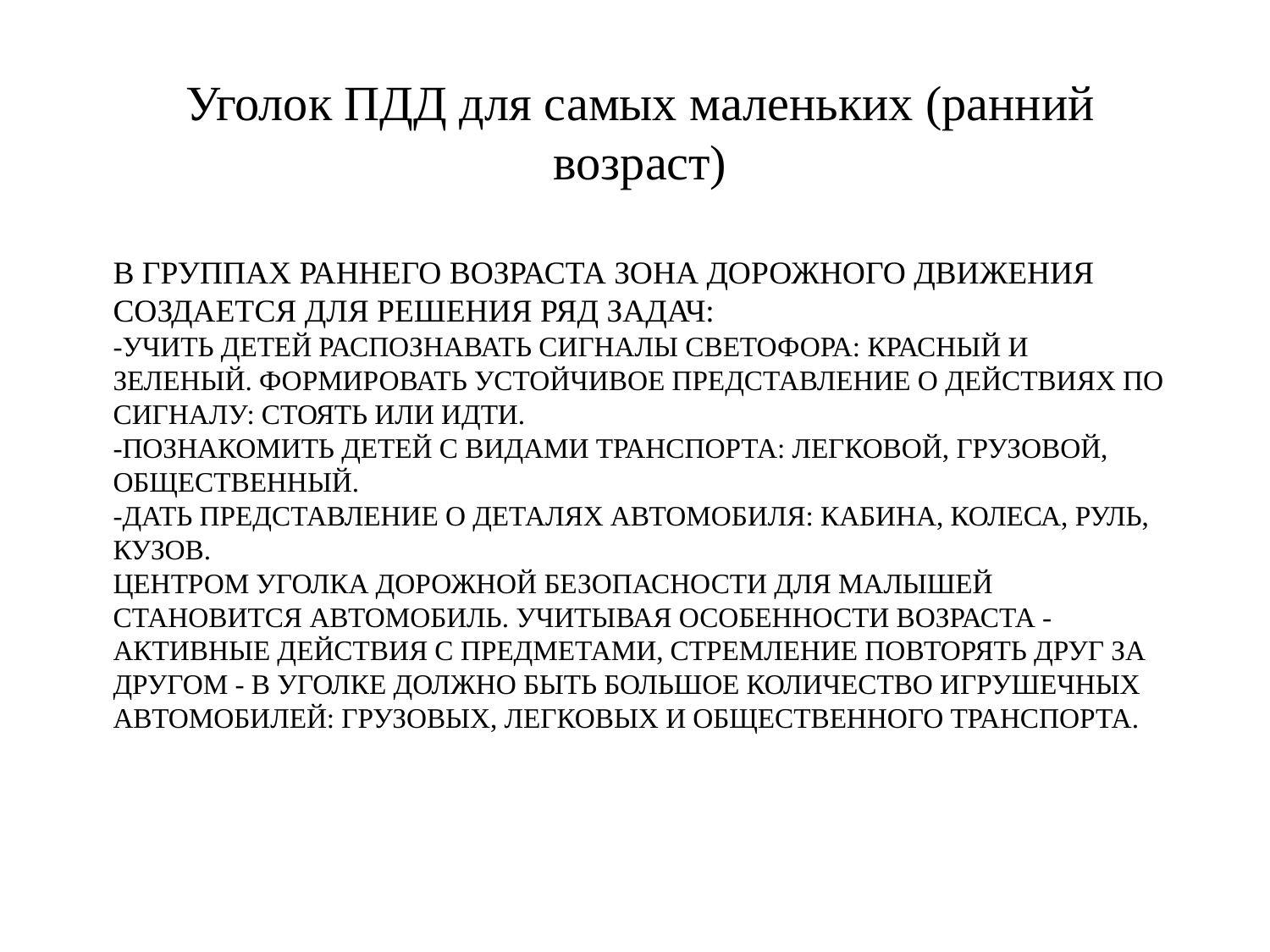

Уголок ПДД для самых маленьких (ранний возраст)
# В группах раннего возраста зона дорожного движения создается для решения ряд задач: -Учить детей распознавать сигналы светофора: красный и зеленый. Формировать устойчивое представление о действиях по сигналу: стоять или идти. -Познакомить детей с видами транспорта: легковой, грузовой, общественный. -Дать представление о деталях автомобиля: кабина, колеса, руль, кузов. Центром уголка дорожной безопасности для малышей становится автомобиль. Учитывая особенности возраста - активные действия с предметами, стремление повторять друг за другом - в уголке должно быть большое количество игрушечных автомобилей: грузовых, легковых и общественного транспорта.